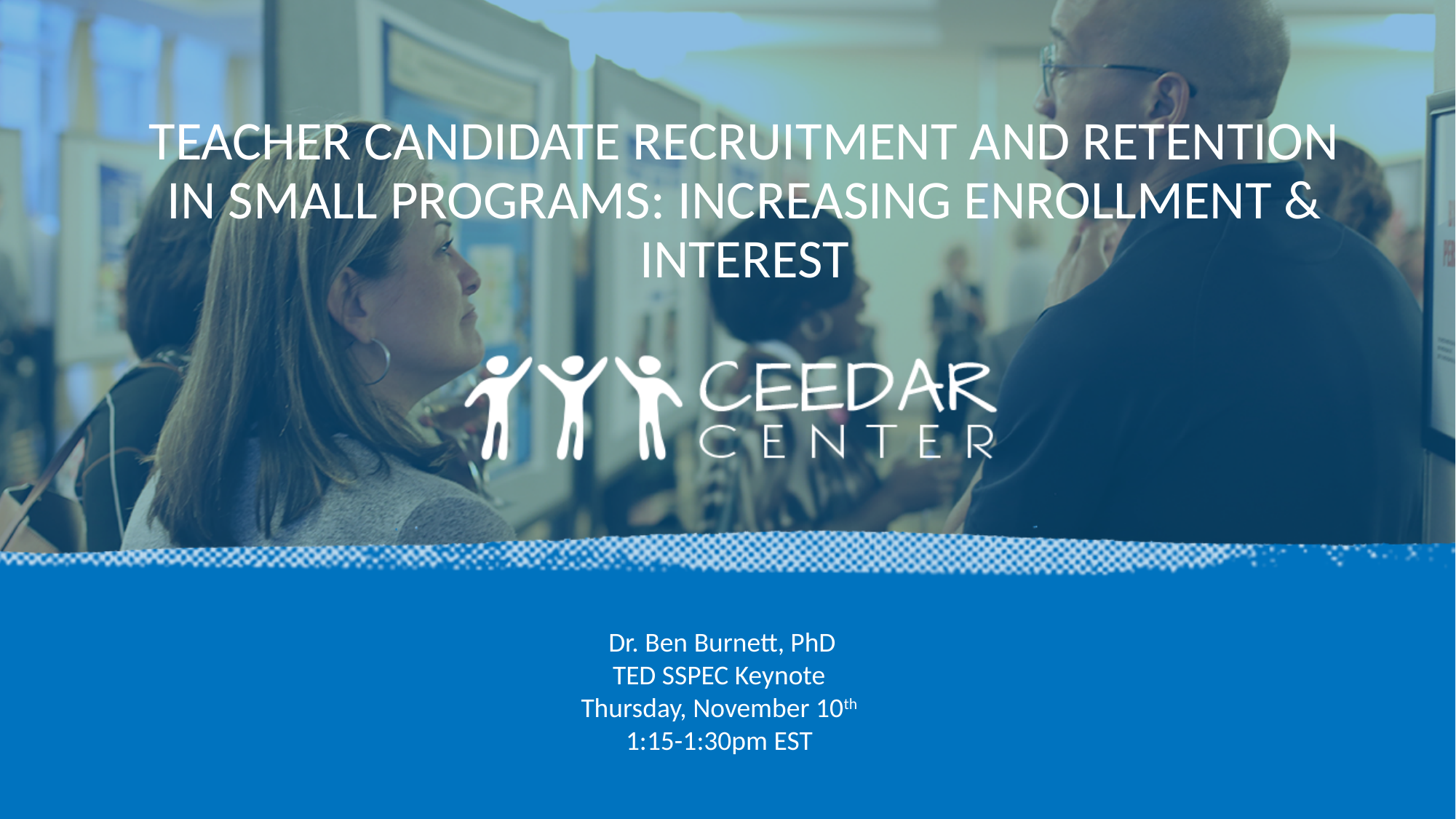

# Teacher Candidate Recruitment and Retention in Small Programs: Increasing Enrollment & Interest
Dr. Ben Burnett, PhD
TED SSPEC Keynote
Thursday, November 10th
1:15-1:30pm EST